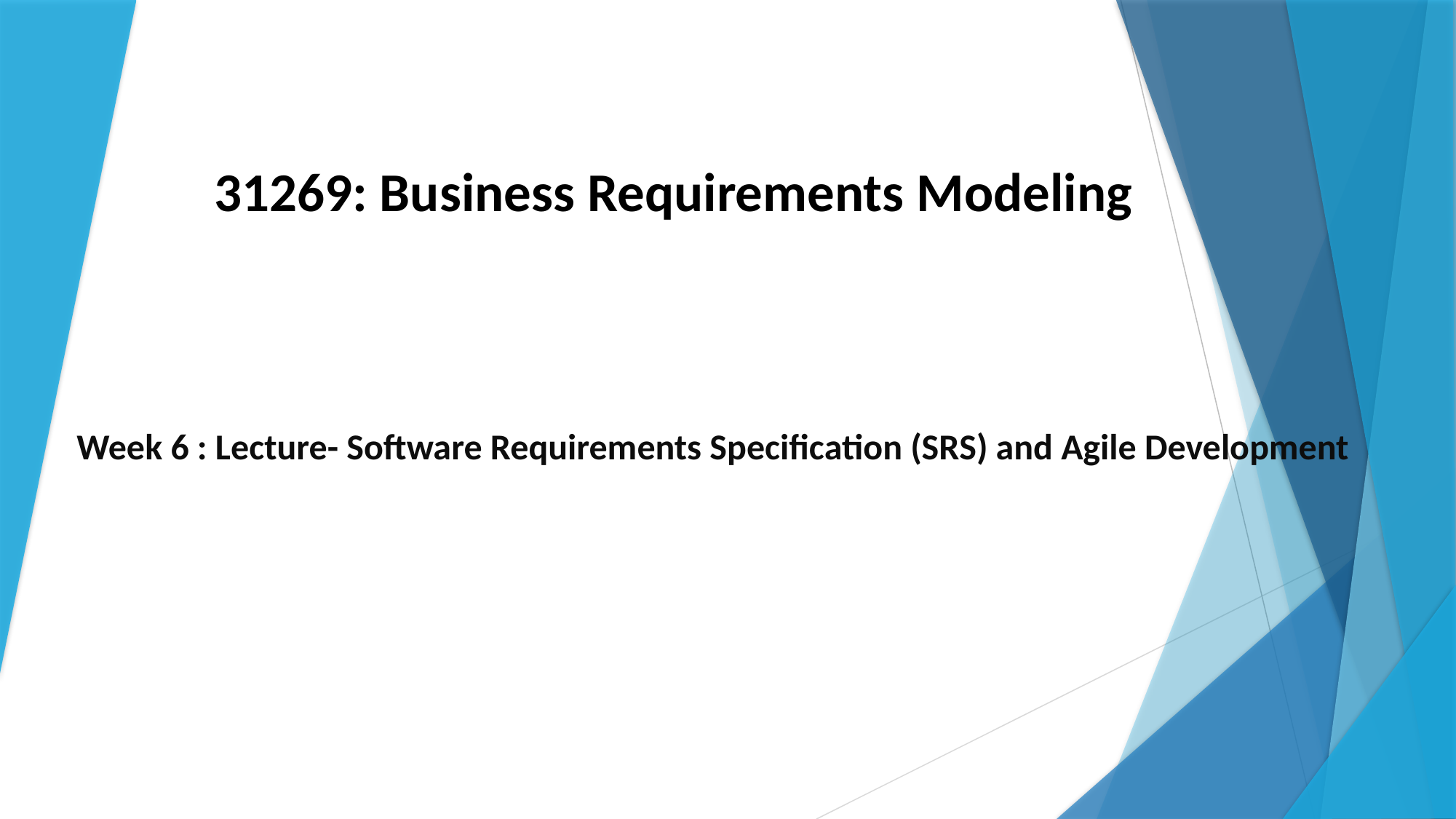

# 31269: Business Requirements Modeling
Week 6 : Lecture- Software Requirements Specification (SRS) and Agile Development